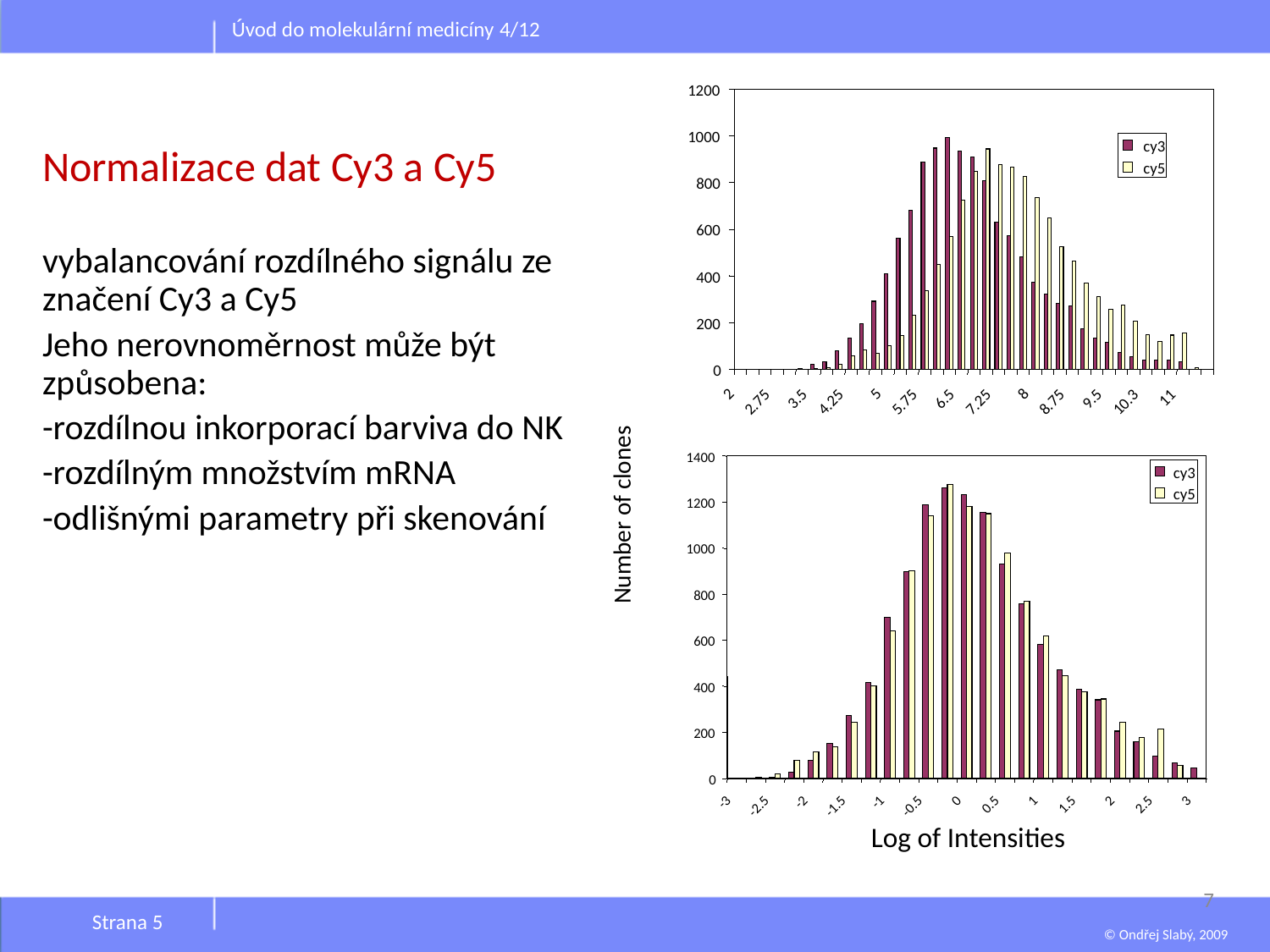

Úvod do molekulární medicíny 4/12

Normalizace dat Cy3 a Cy5

vybalancování rozdílného signálu ze značení Cy3 a Cy5
Jeho nerovnoměrnost může být způsobena:
-rozdílnou inkorporací barviva do NK
-rozdílným množstvím mRNA
-odlišnými parametry při skenování

1200

1000

cy3

cy5

800

600

400

200

0

2
5
8
11
3.5
6.5
9.5
2.75
4.25
5.75
7.25
8.75
10.3
Number of clones
1400

cy3

cy5

1200

1000

800

600

400

200

0

0
1
2
3
-3
-2
-1
0.5
1.5
2.5
-2.5
-1.5
-0.5
Log of Intensities
7
Strana 5
© Ondřej Slabý, 2009